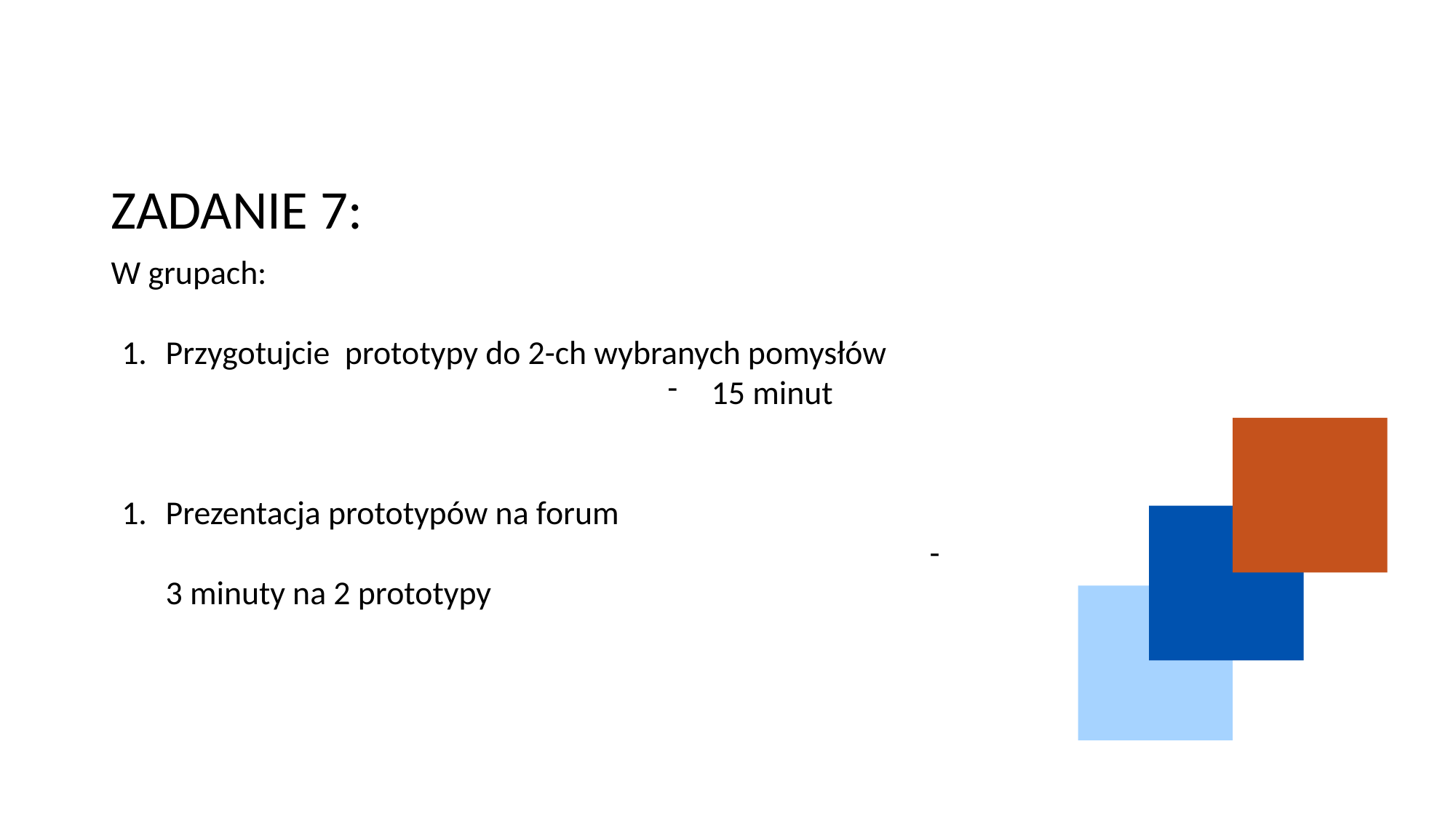

# ZADANIE 7:
W grupach:
Przygotujcie  prototypy do 2-ch wybranych pomysłów
15 minut

Prezentacja prototypów na forum
							- 3 minuty na 2 prototypy